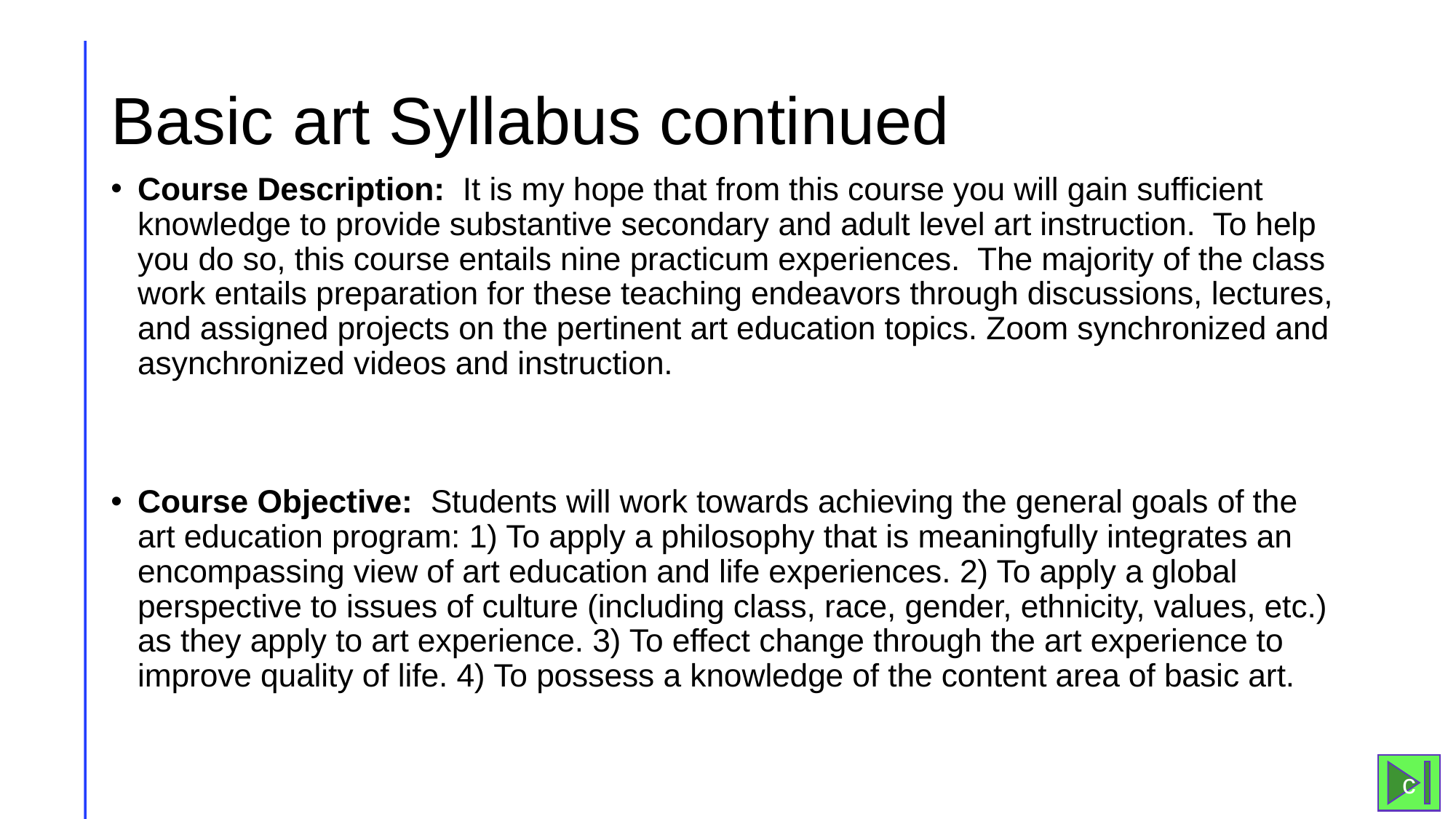

# Basic art Syllabus continued
Course Description:  It is my hope that from this course you will gain sufficient knowledge to provide substantive secondary and adult level art instruction.  To help you do so, this course entails nine practicum experiences.  The majority of the class work entails preparation for these teaching endeavors through discussions, lectures, and assigned projects on the pertinent art education topics. Zoom synchronized and asynchronized videos and instruction.

Course Objective:  Students will work towards achieving the general goals of the art education program: 1) To apply a philosophy that is meaningfully integrates an encompassing view of art education and life experiences. 2) To apply a global perspective to issues of culture (including class, race, gender, ethnicity, values, etc.) as they apply to art experience. 3) To effect change through the art experience to improve quality of life. 4) To possess a knowledge of the content area of basic art.

c